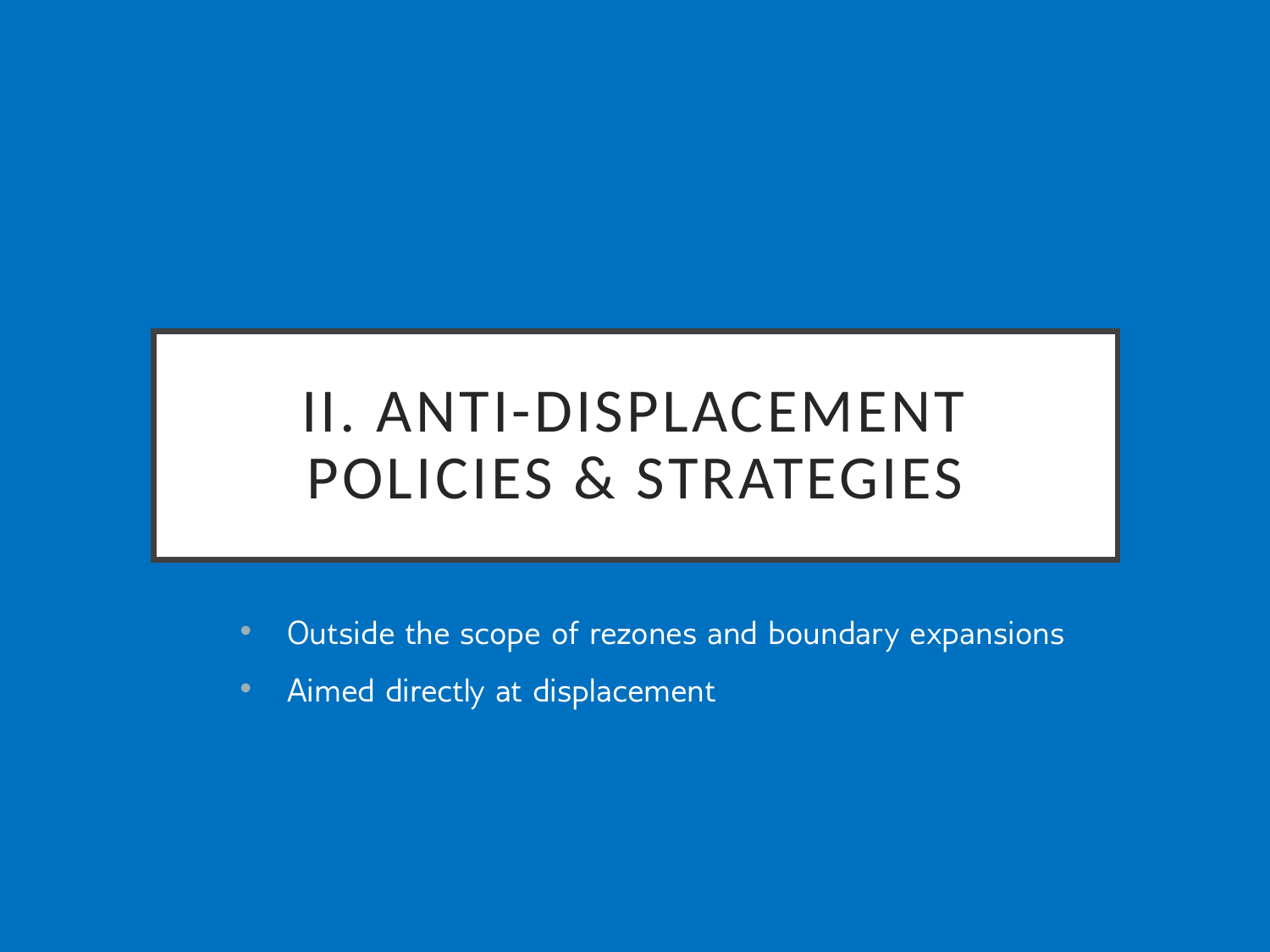

# II. Anti-displacement policies & strategies
Outside the scope of rezones and boundary expansions
Aimed directly at displacement